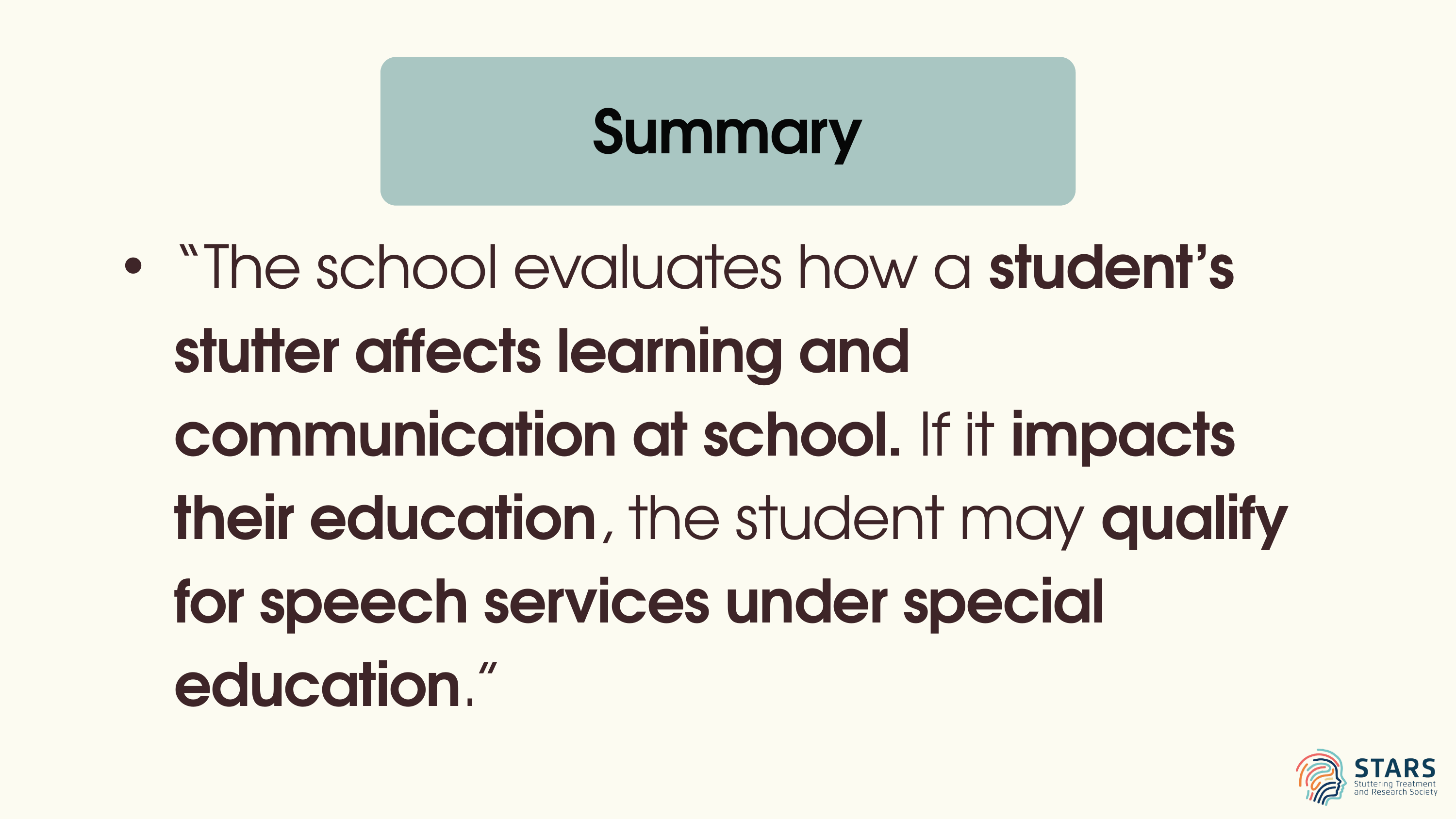

Summary
“The school evaluates how a student’s stutter affects learning and communication at school. If it impacts their education, the student may qualify for speech services under special education.”